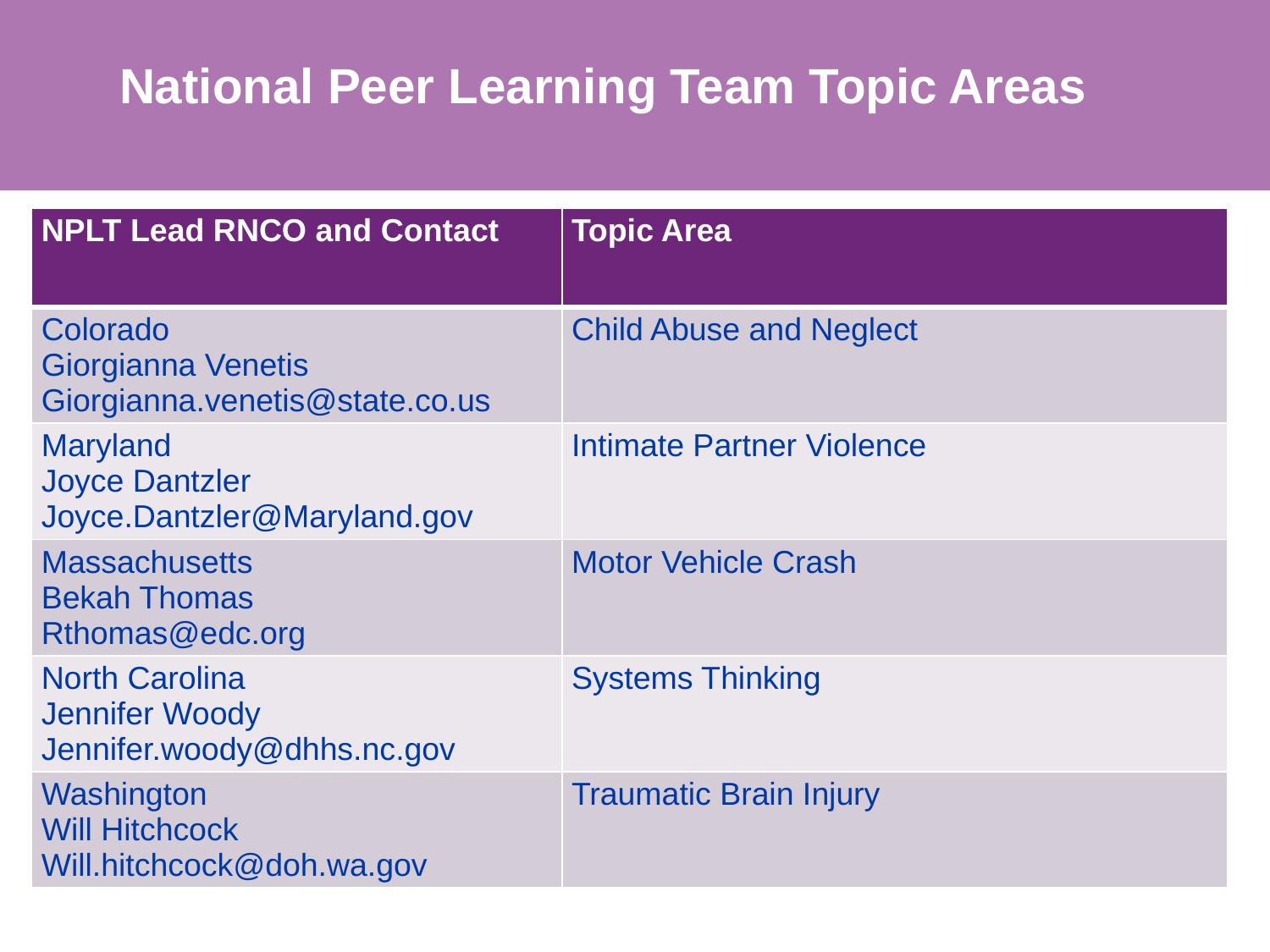

# National Peer Learning Team Topic Areas
| NPLT Lead RNCO and Contact | Topic Area |
| --- | --- |
| Colorado Giorgianna Venetis Giorgianna.venetis@state.co.us | Child Abuse and Neglect |
| Maryland Joyce Dantzler Joyce.Dantzler@Maryland.gov | Intimate Partner Violence |
| Massachusetts Bekah Thomas Rthomas@edc.org | Motor Vehicle Crash |
| North Carolina Jennifer Woody Jennifer.woody@dhhs.nc.gov | Systems Thinking |
| Washington Will Hitchcock Will.hitchcock@doh.wa.gov | Traumatic Brain Injury |